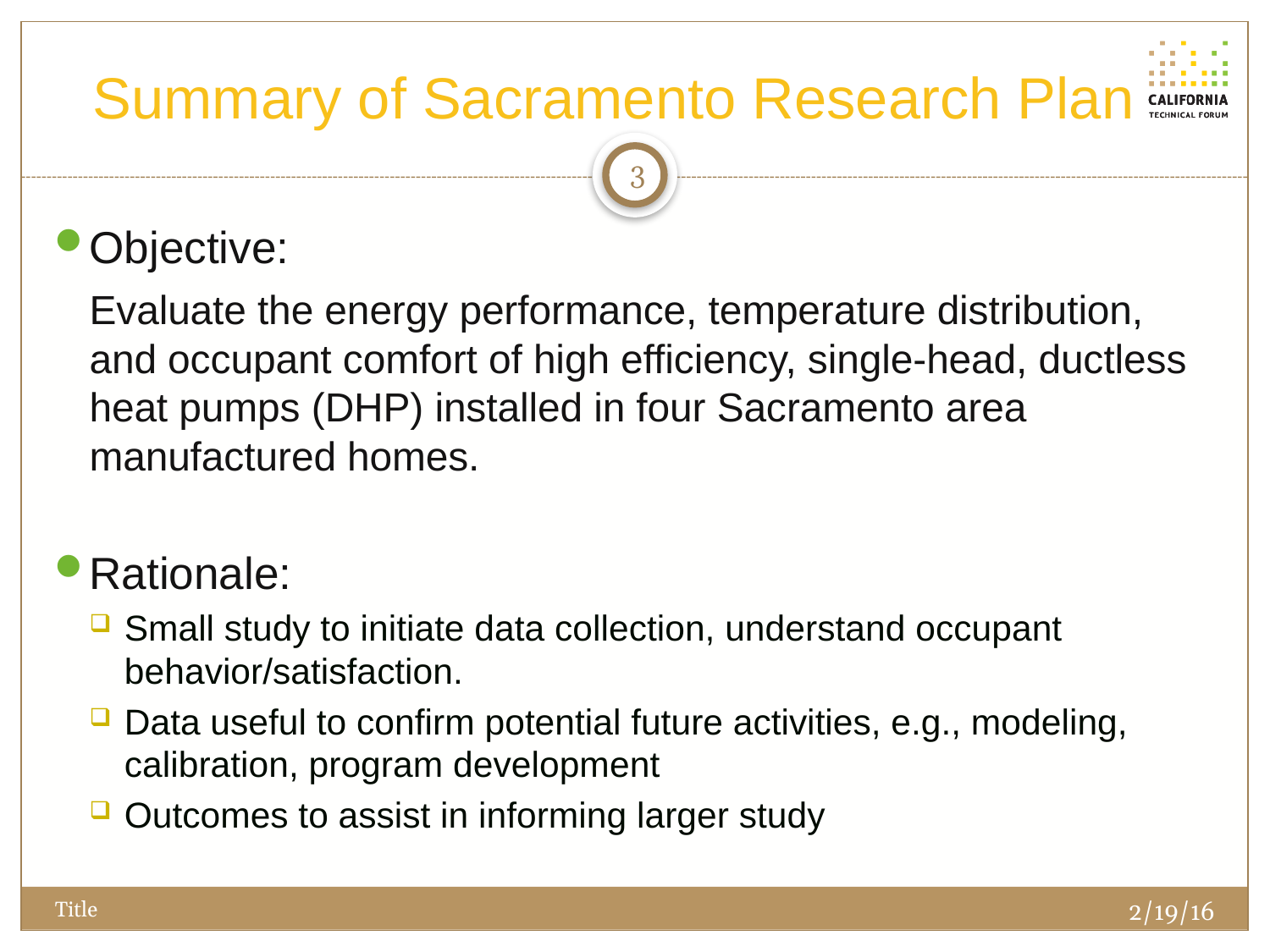

# Summary of Sacramento Research Plan
3
Objective:
	Evaluate the energy performance, temperature distribution, and occupant comfort of high efficiency, single-head, ductless heat pumps (DHP) installed in four Sacramento area manufactured homes.

Rationale:
Small study to initiate data collection, understand occupant behavior/satisfaction.
Data useful to confirm potential future activities, e.g., modeling, calibration, program development
Outcomes to assist in informing larger study

2/19/16
Title